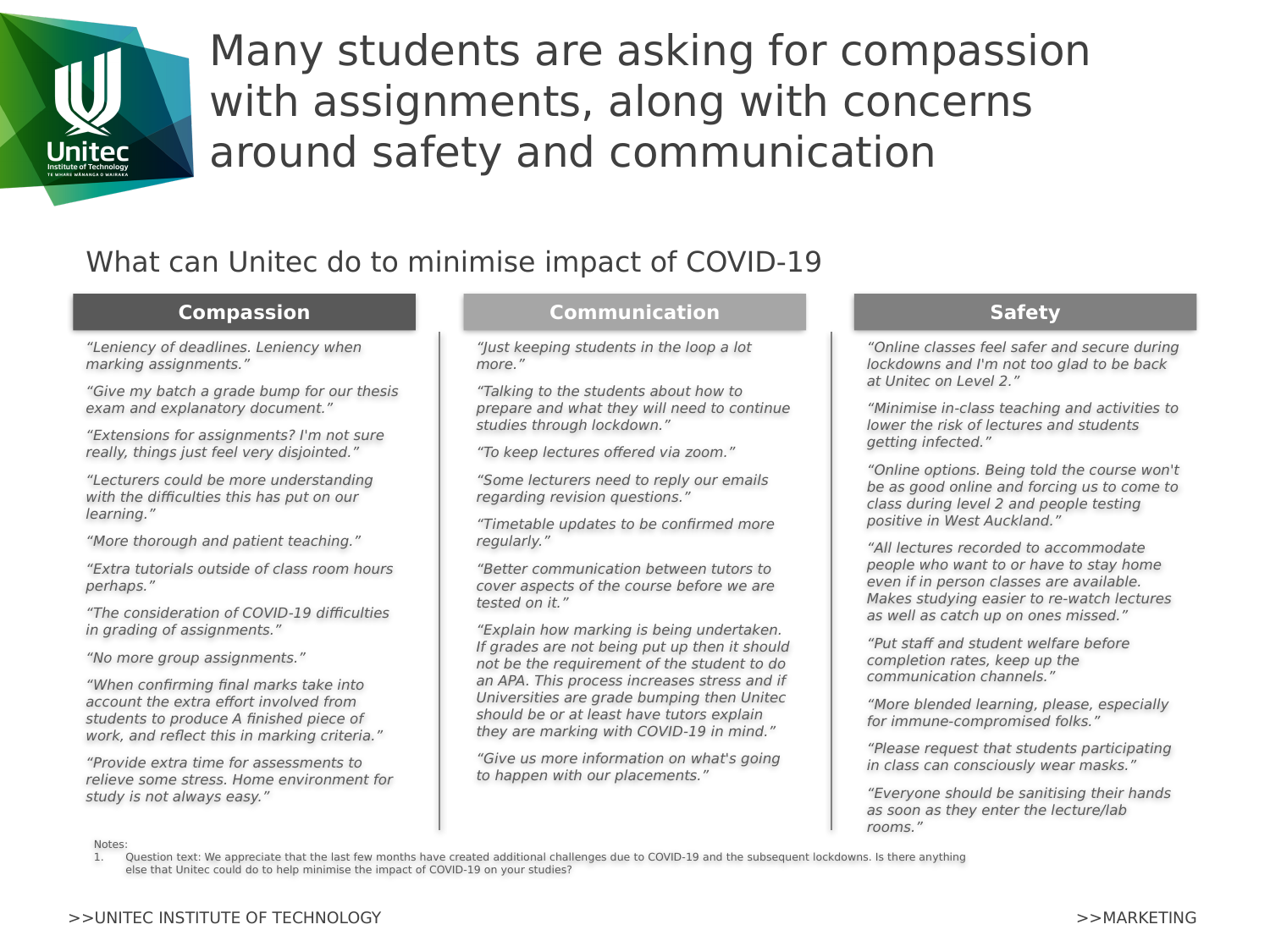

# Many students are asking for compassion with assignments, along with concerns around safety and communication
What can Unitec do to minimise impact of COVID-19
Compassion
Communication
Safety
“Leniency of deadlines. Leniency when marking assignments.”
“Give my batch a grade bump for our thesis exam and explanatory document.”
“Extensions for assignments? I'm not sure really, things just feel very disjointed.”
“Lecturers could be more understanding with the difficulties this has put on our learning.”
“More thorough and patient teaching.”
“Extra tutorials outside of class room hours perhaps.”
“The consideration of COVID-19 difficulties in grading of assignments.”
“No more group assignments.”
“When confirming final marks take into account the extra effort involved from students to produce A finished piece of work, and reflect this in marking criteria.”
“Provide extra time for assessments to relieve some stress. Home environment for study is not always easy.”

“Just keeping students in the loop a lot more.”
“Talking to the students about how to prepare and what they will need to continue studies through lockdown.”
“To keep lectures offered via zoom.”
“Some lecturers need to reply our emails regarding revision questions.”
“Timetable updates to be confirmed more regularly.”
“Better communication between tutors to cover aspects of the course before we are tested on it.”
“Explain how marking is being undertaken. If grades are not being put up then it should not be the requirement of the student to do an APA. This process increases stress and if Universities are grade bumping then Unitec should be or at least have tutors explain they are marking with COVID-19 in mind.”
“Give us more information on what's going to happen with our placements.”

“Online classes feel safer and secure during lockdowns and I'm not too glad to be back at Unitec on Level 2.”
“Minimise in-class teaching and activities to lower the risk of lectures and students getting infected.”
“Online options. Being told the course won't be as good online and forcing us to come to class during level 2 and people testing positive in West Auckland.”
“All lectures recorded to accommodate people who want to or have to stay home even if in person classes are available. Makes studying easier to re-watch lectures as well as catch up on ones missed.”
“Put staff and student welfare before completion rates, keep up the communication channels.”
“More blended learning, please, especially for immune-compromised folks.”
“Please request that students participating in class can consciously wear masks.”
“Everyone should be sanitising their hands as soon as they enter the lecture/lab rooms.”
Notes:
Question text: We appreciate that the last few months have created additional challenges due to COVID-19 and the subsequent lockdowns. Is there anything else that Unitec could do to help minimise the impact of COVID-19 on your studies?
>>MARKETING